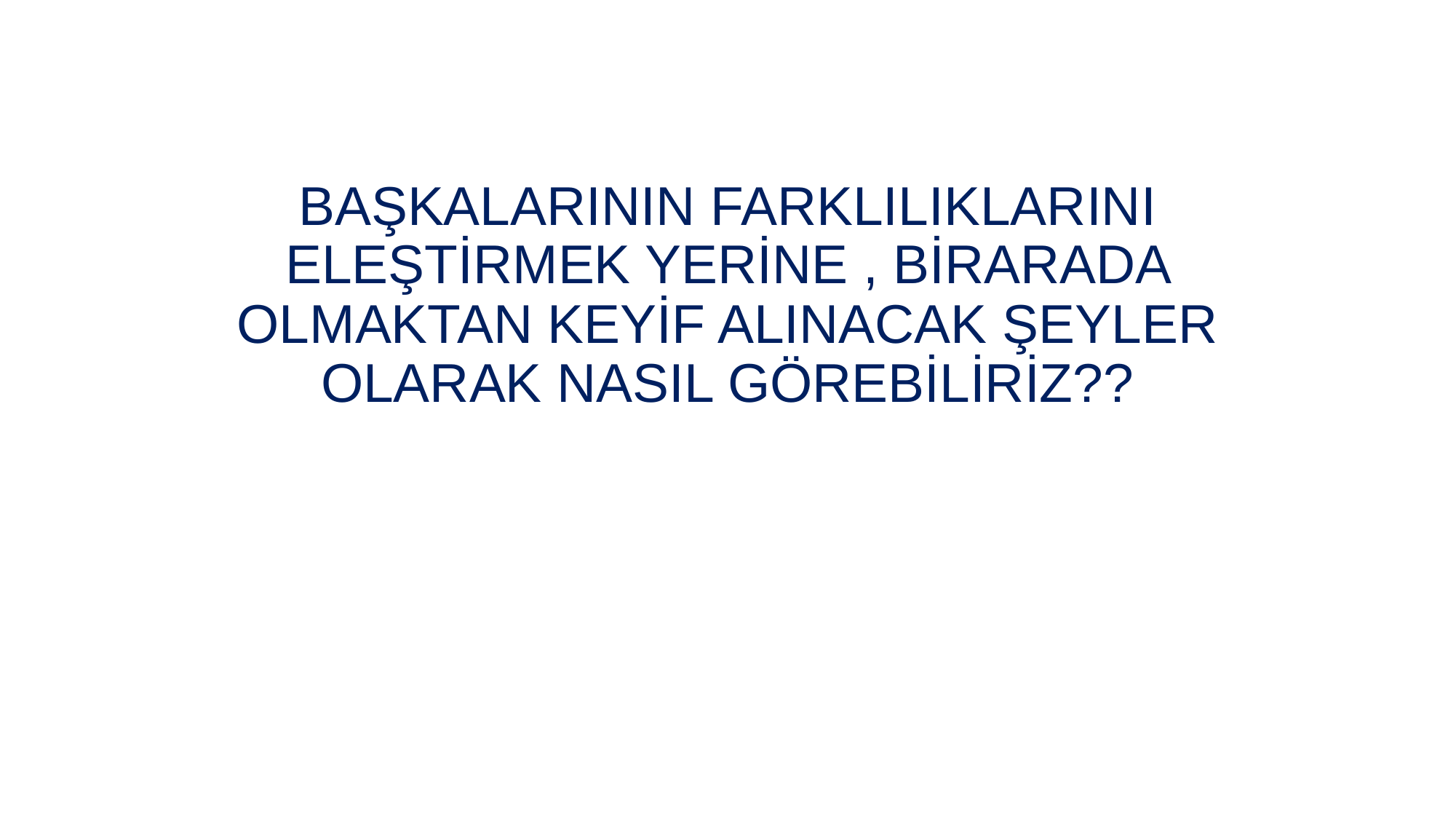

# BAŞKALARININ FARKLILIKLARINI ELEŞTİRMEK YERİNE , BİRARADA OLMAKTAN KEYİF ALINACAK ŞEYLER OLARAK NASIL GÖREBİLİRİZ??